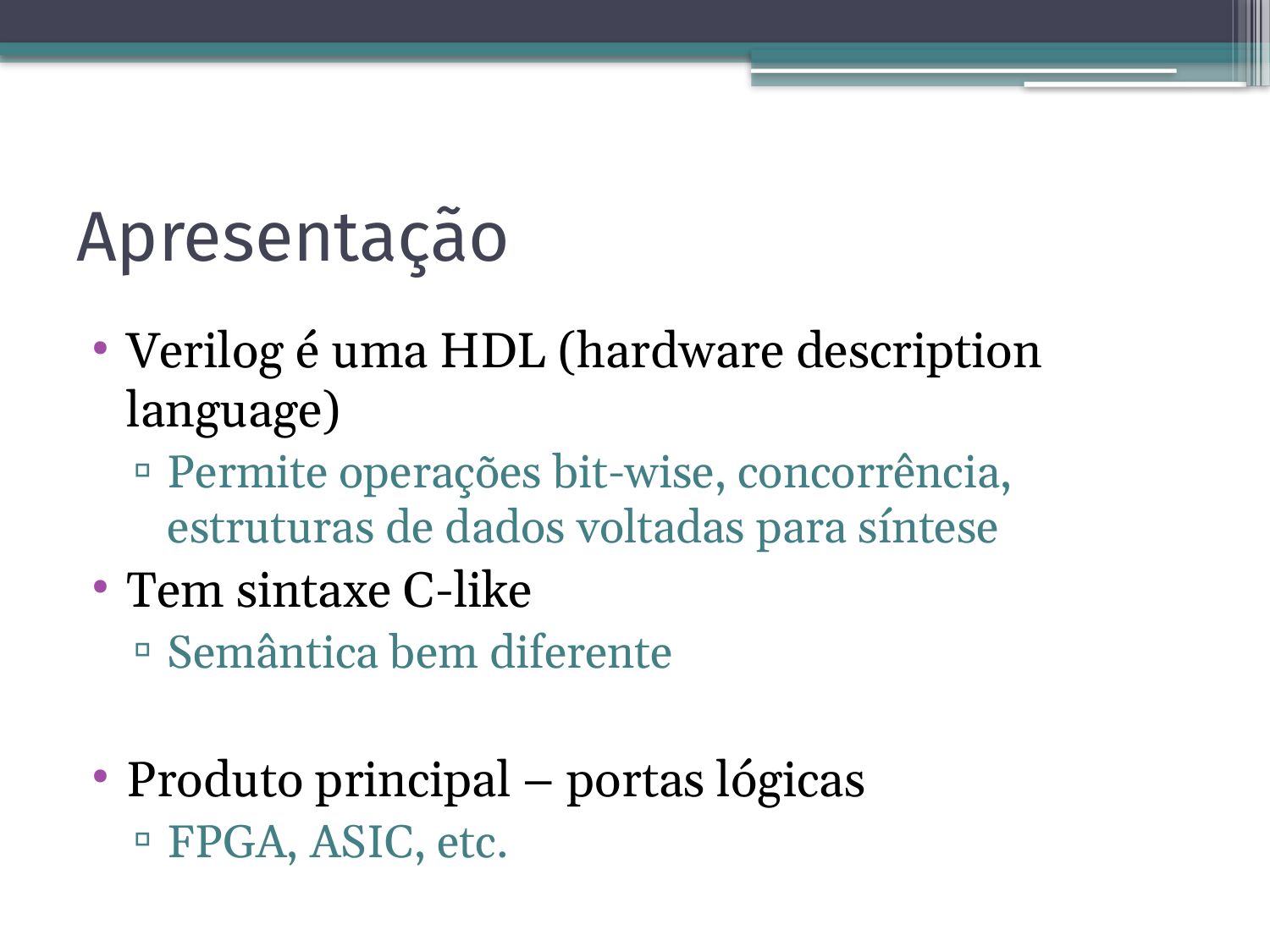

# Apresentação
Verilog é uma HDL (hardware description language)
Permite operações bit-wise, concorrência, estruturas de dados voltadas para síntese
Tem sintaxe C-like
Semântica bem diferente

Produto principal – portas lógicas
FPGA, ASIC, etc.